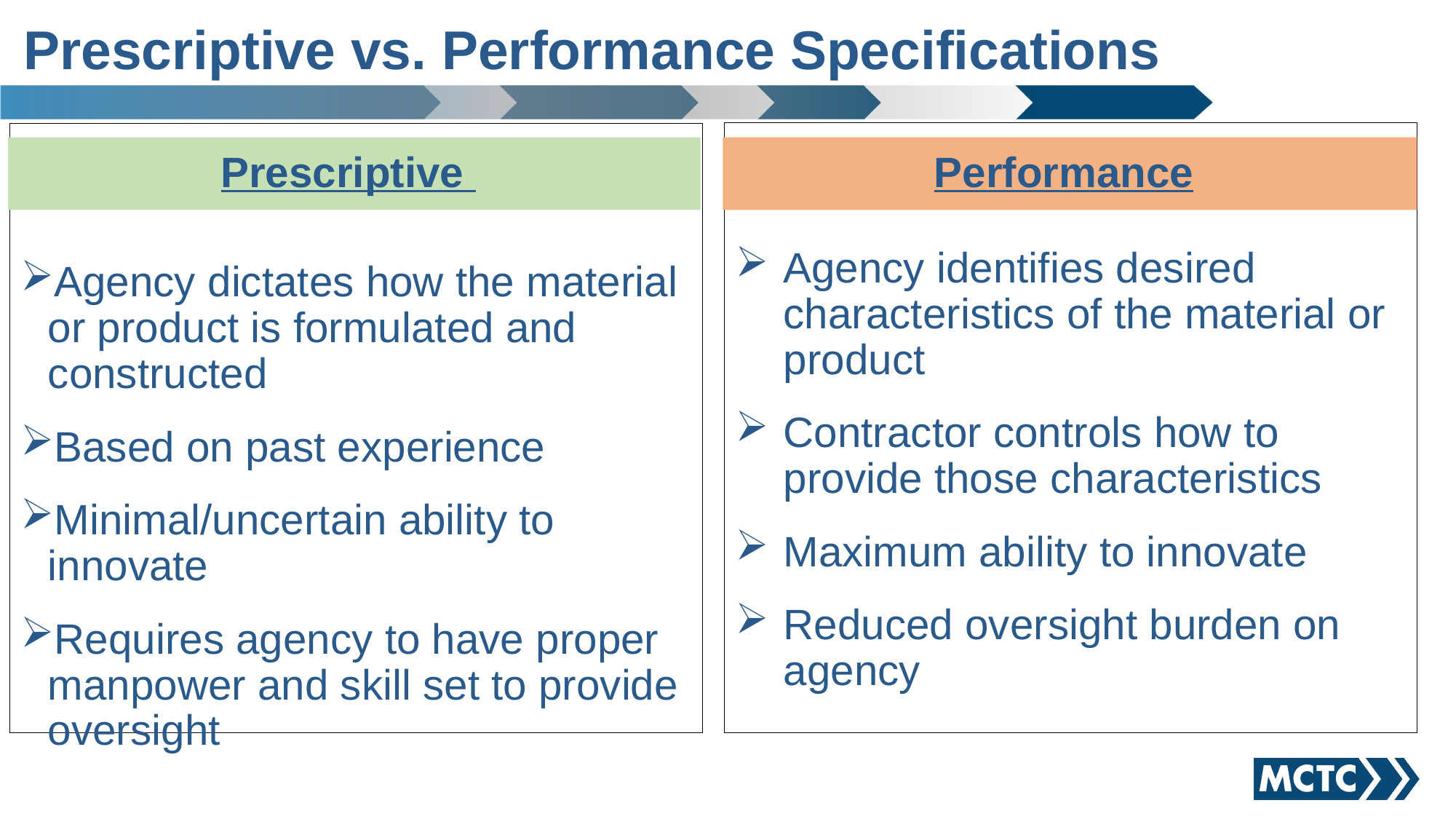

# Prescriptive vs. Performance Specifications

Agency identifies desired characteristics of the material or product
Contractor controls how to provide those characteristics
Maximum ability to innovate
Reduced oversight burden on agency
Performance

Agency dictates how the material or product is formulated and constructed
Based on past experience
Minimal/uncertain ability to innovate
Requires agency to have proper manpower and skill set to provide oversight

Prescriptive